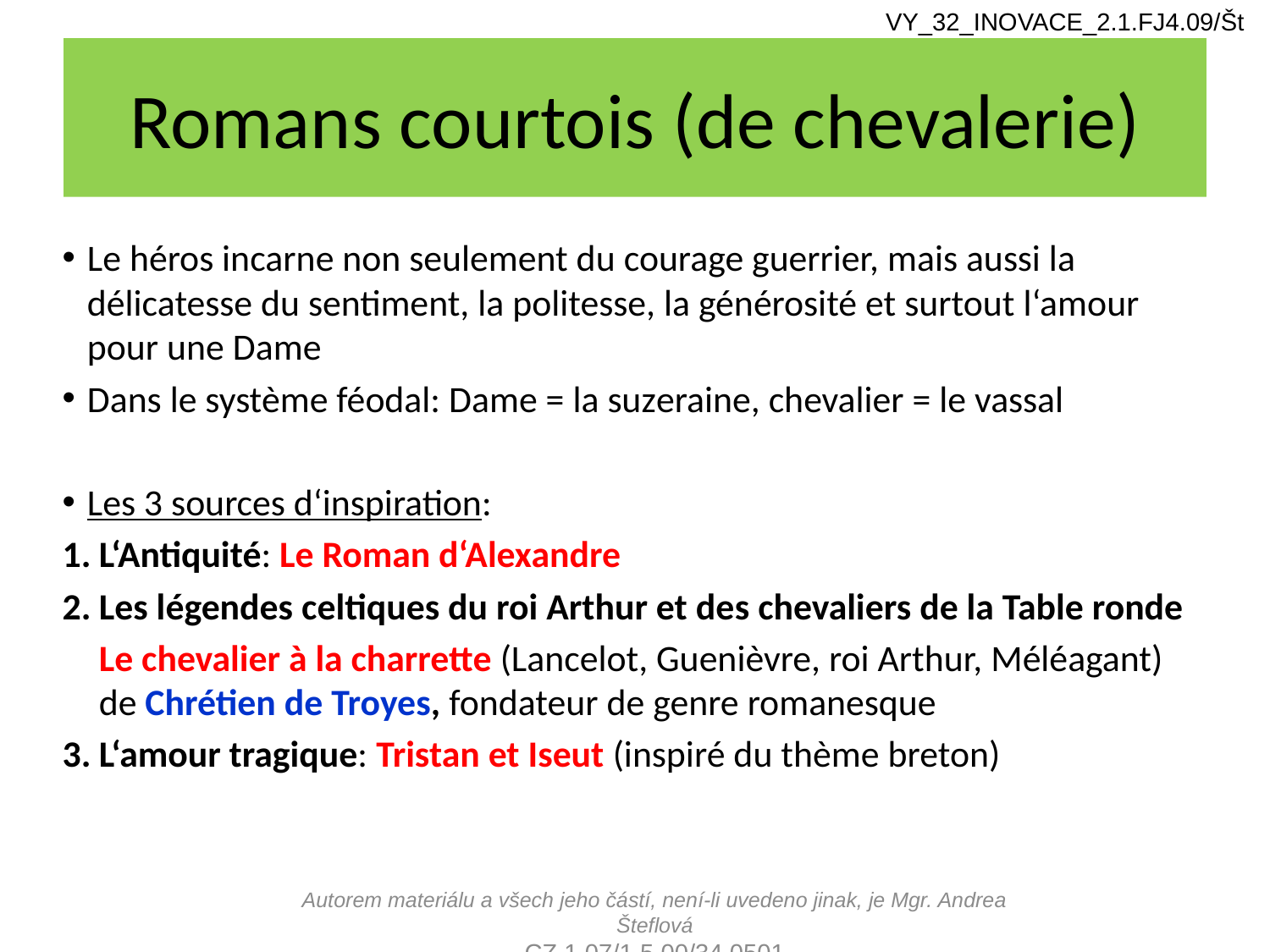

VY_32_INOVACE_2.1.FJ4.09/Št
# Romans courtois (de chevalerie)
Le héros incarne non seulement du courage guerrier, mais aussi la délicatesse du sentiment, la politesse, la générosité et surtout l‘amour pour une Dame
Dans le système féodal: Dame = la suzeraine, chevalier = le vassal

Les 3 sources d‘inspiration:
L‘Antiquité: Le Roman d‘Alexandre
Les légendes celtiques du roi Arthur et des chevaliers de la Table ronde
Le chevalier à la charrette (Lancelot, Guenièvre, roi Arthur, Méléagant) de Chrétien de Troyes, fondateur de genre romanesque
L‘amour tragique: Tristan et Iseut (inspiré du thème breton)
Autorem materiálu a všech jeho částí, není-li uvedeno jinak, je Mgr. Andrea Šteflová
CZ.1.07/1.5.00/34.0501